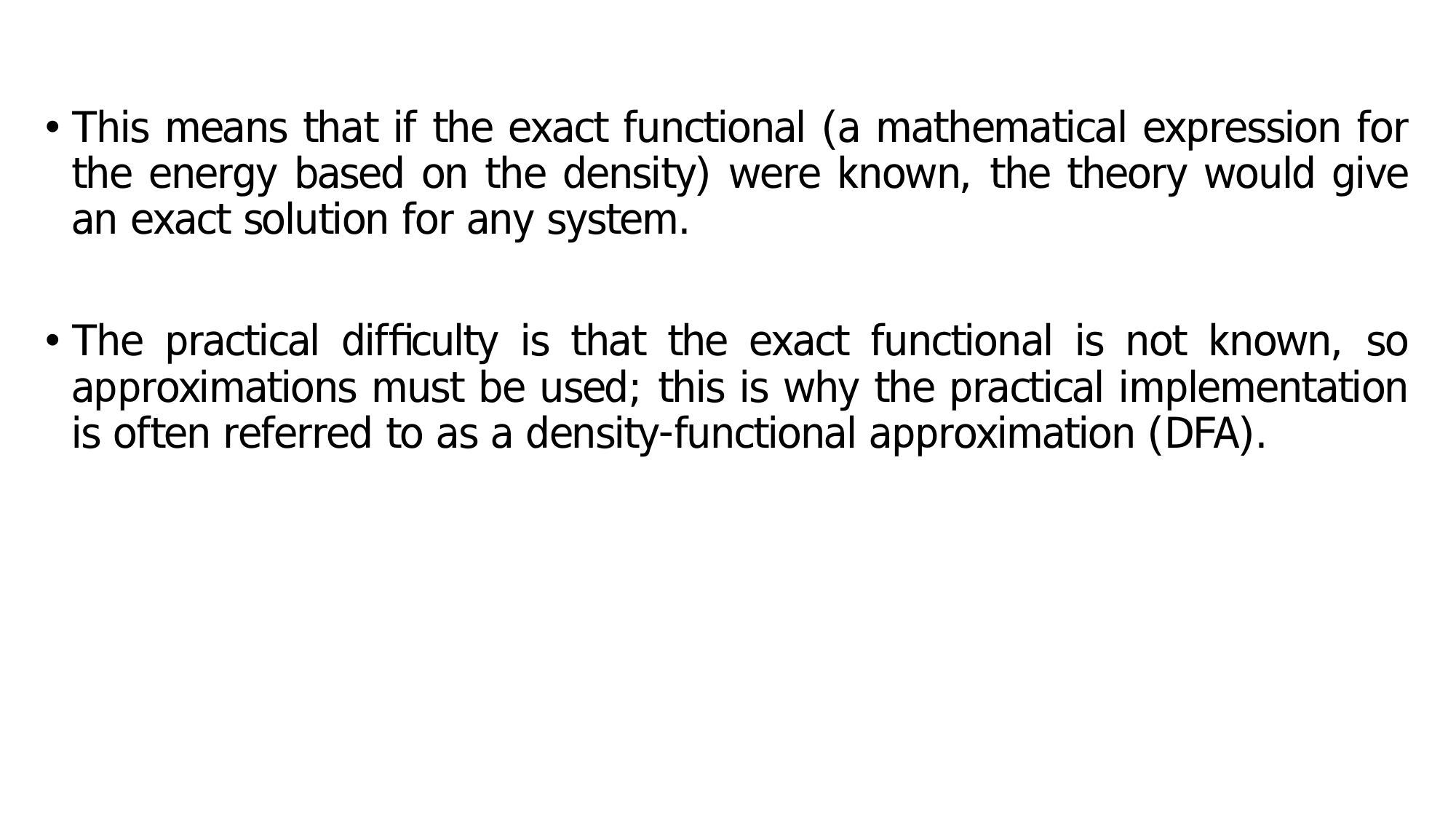

This means that if the exact functional (a mathematical expression for the energy based on the density) were known, the theory would give an exact solution for any system.

The practical difficulty is that the exact functional is not known, so approximations must be used; this is why the practical implementation is often referred to as a density-functional approximation (DFA).